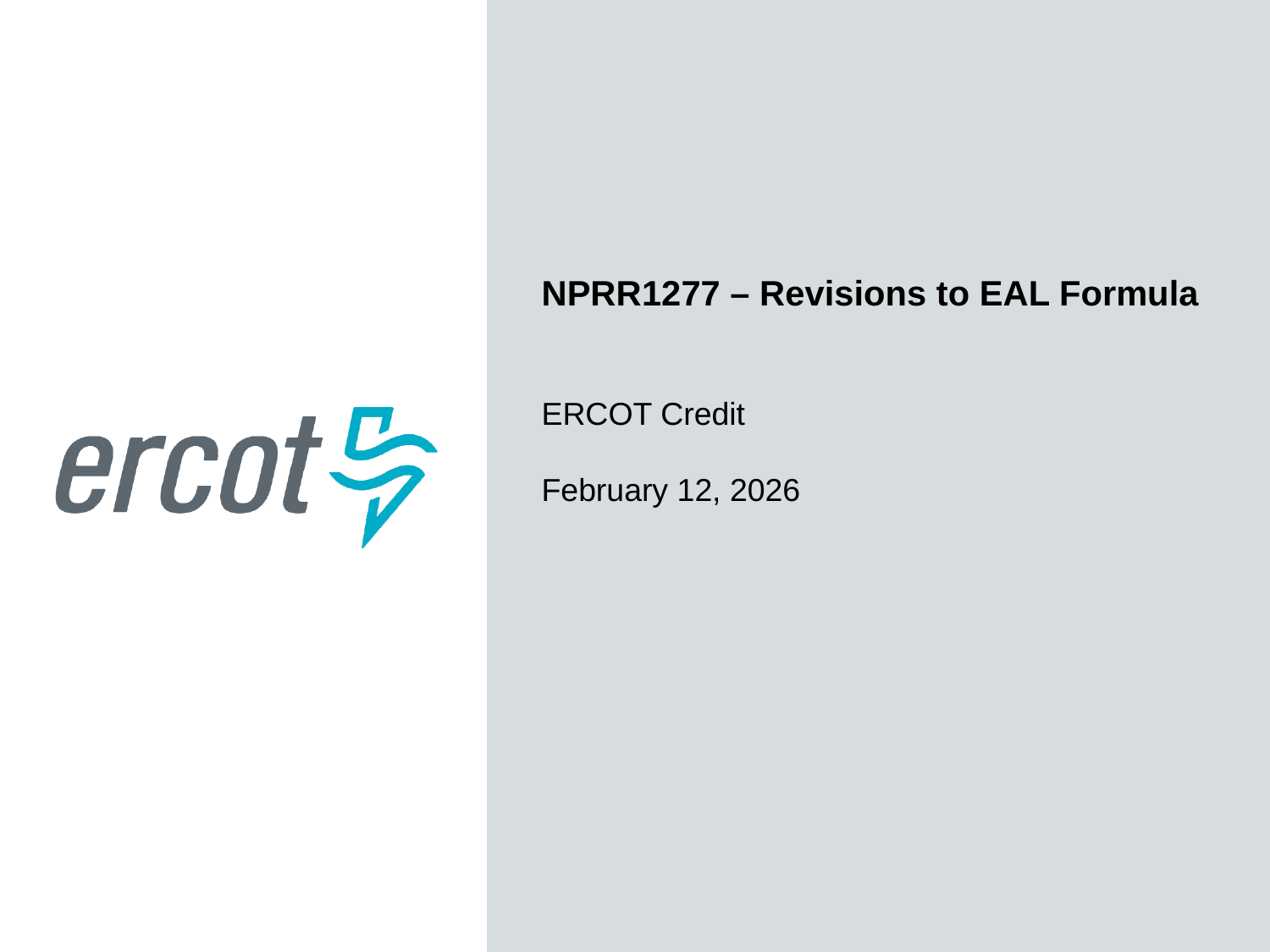

NPRR1277 – Revisions to EAL Formula

ERCOT Credit

February 12, 2026